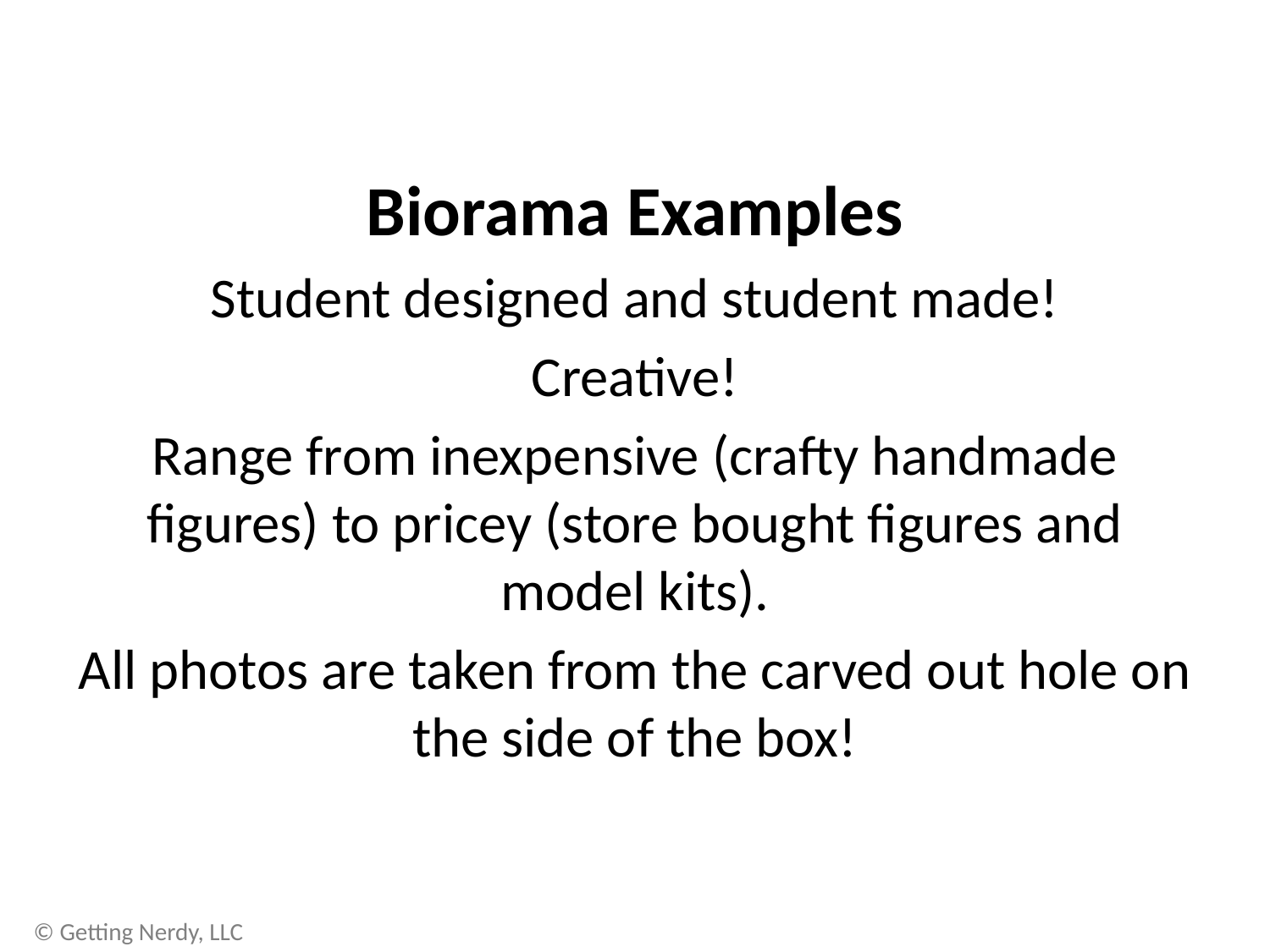

Biorama Examples
Student designed and student made!
Creative!
Range from inexpensive (crafty handmade figures) to pricey (store bought figures and model kits).
All photos are taken from the carved out hole on the side of the box!
© Getting Nerdy, LLC